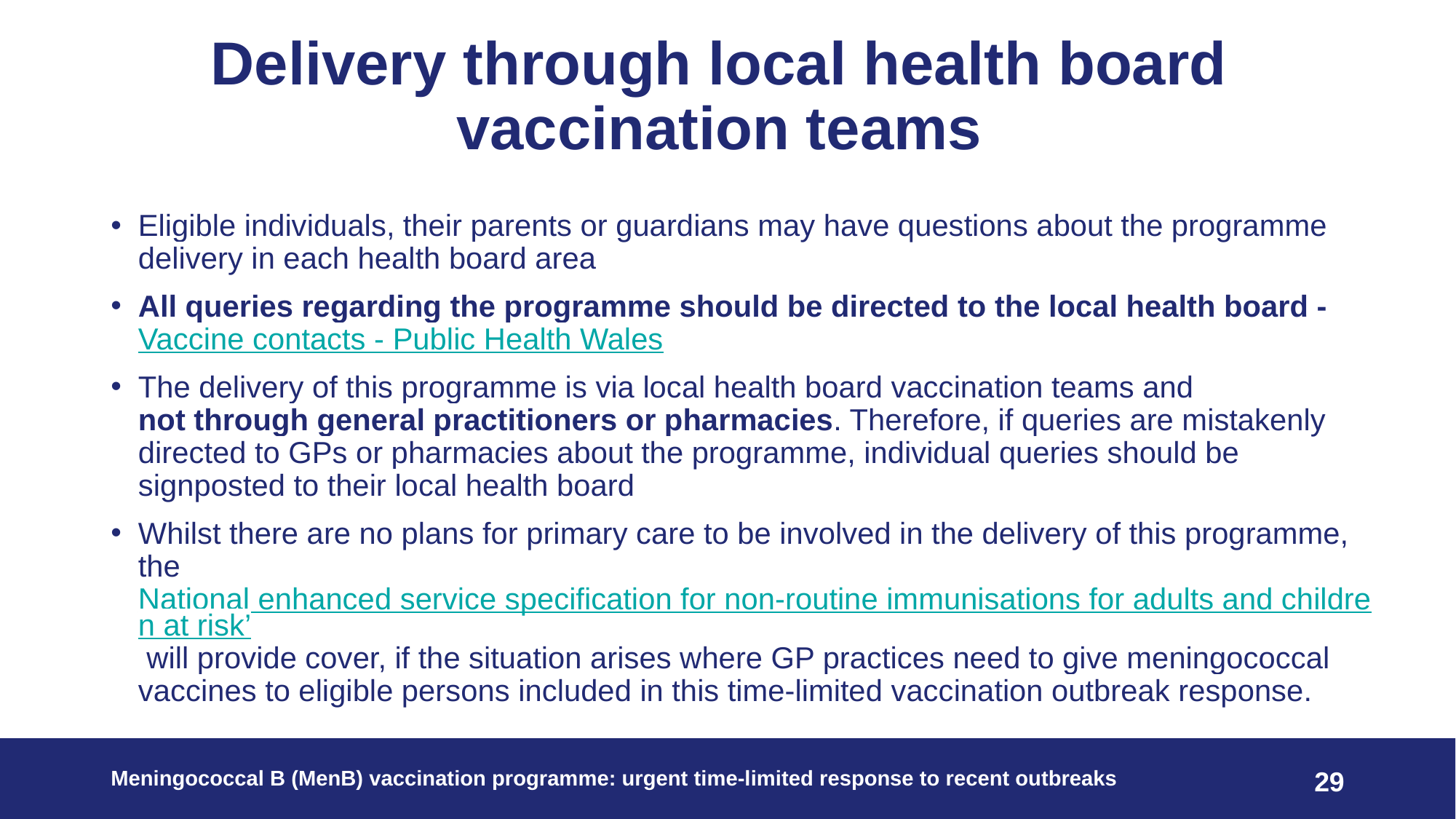

# Delivery through local health board vaccination teams
Eligible individuals, their parents or guardians may have questions about the programme delivery in each health board area
All queries regarding the programme should be directed to the local health board - Vaccine contacts - Public Health Wales
The delivery of this programme is via local health board vaccination teams and not through general practitioners or pharmacies. Therefore, if queries are mistakenly directed to GPs or pharmacies about the programme, individual queries should be signposted to their local health board
Whilst there are no plans for primary care to be involved in the delivery of this programme, the National enhanced service specification for non-routine immunisations for adults and children at risk’ will provide cover, if the situation arises where GP practices need to give meningococcal vaccines to eligible persons included in this time-limited vaccination outbreak response.

Meningococcal B (MenB) vaccination programme: urgent time-limited response to recent outbreaks ​  ​
29